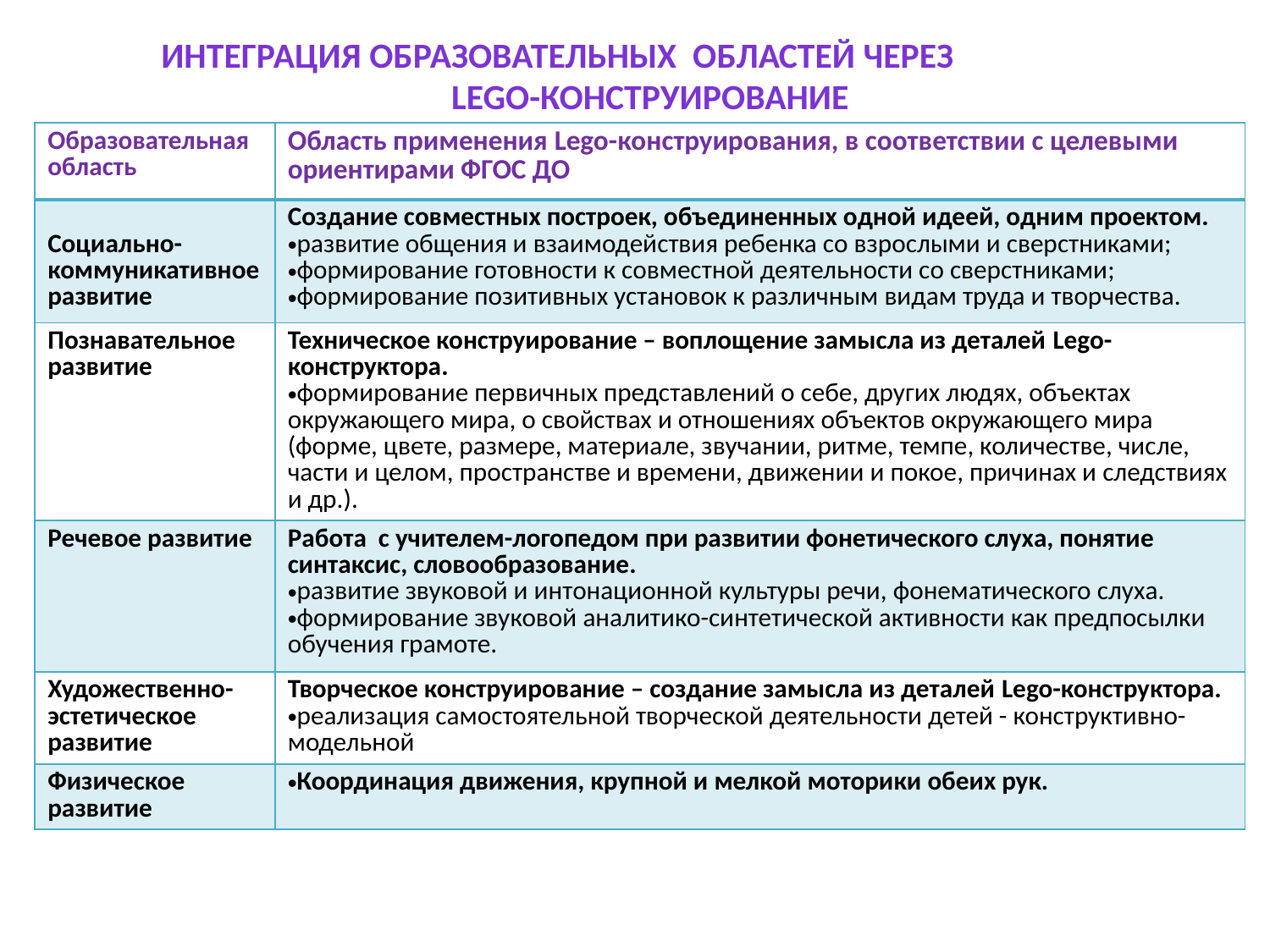

Интеграция образовательных  областей через                        Lego-конструирование

| Образовательная область | Область применения Lego-конструирования, в соответствии с целевыми ориентирами ФГОС ДО |
| --- | --- |
| Социально-коммуникативное развитие | Создание совместных построек, объединенных одной идеей, одним проектом. развитие общения и взаимодействия ребенка со взрослыми и сверстниками; формирование готовности к совместной деятельности со сверстниками; формирование позитивных установок к различным видам труда и творчества. |
| Познавательное развитие | Техническое конструирование – воплощение замысла из деталей Lego-конструктора. формирование первичных представлений о себе, других людях, объектах окружающего мира, о свойствах и отношениях объектов окружающего мира (форме, цвете, размере, материале, звучании, ритме, темпе, количестве, числе, части и целом, пространстве и времени, движении и покое, причинах и следствиях и др.). |
| Речевое развитие | Работа с учителем-логопедом при развитии фонетического слуха, понятие синтаксис, словообразование. развитие звуковой и интонационной культуры речи, фонематического слуха. формирование звуковой аналитико-синтетической активности как предпосылки обучения грамоте. |
| Художественно-эстетическое развитие | Творческое конструирование – создание замысла из деталей Lego-конструктора. реализация самостоятельной творческой деятельности детей - конструктивно-модельной |
| Физическое развитие | Координация движения, крупной и мелкой моторики обеих рук. |